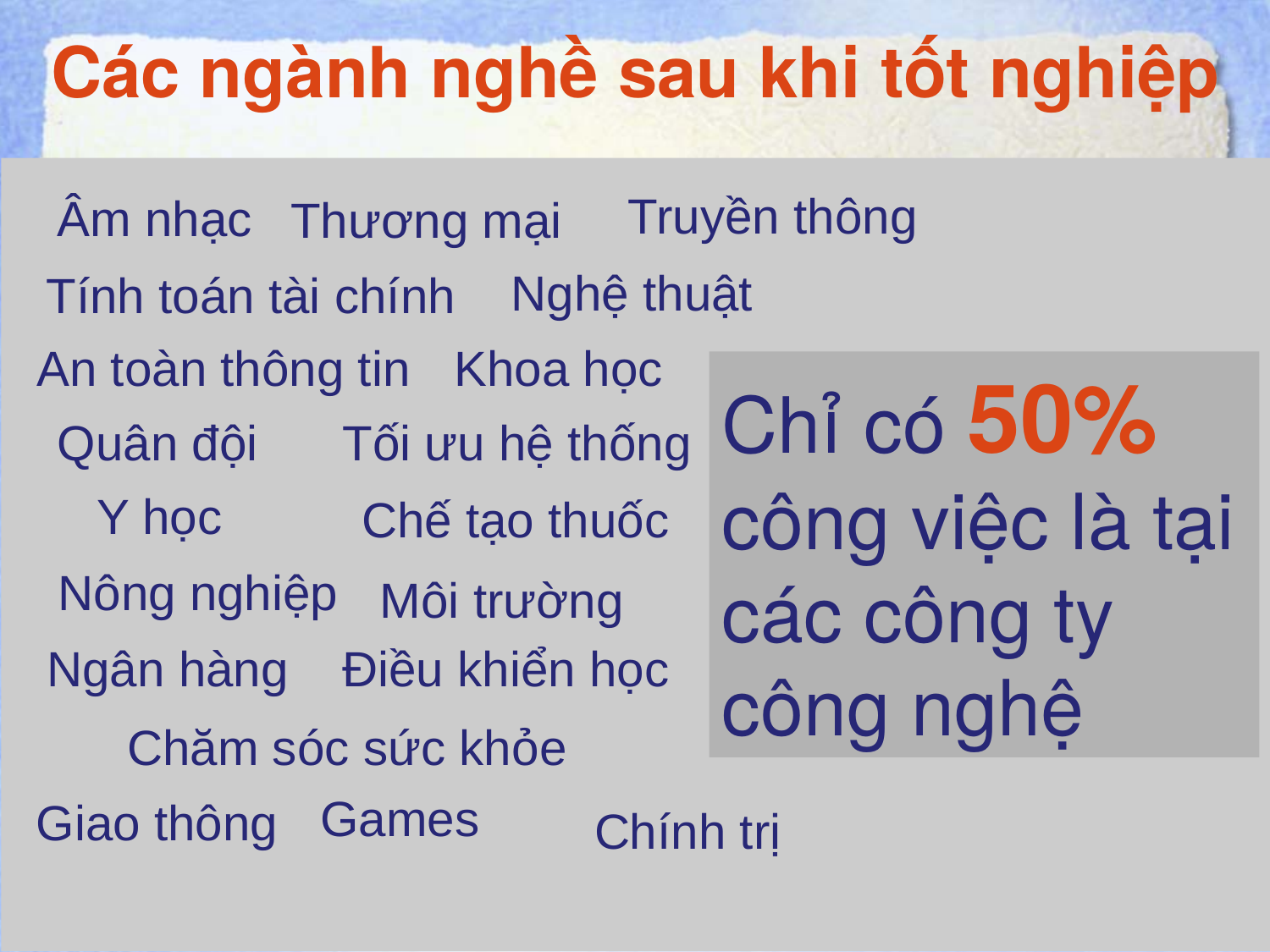

Các ngành nghề sau khi tốt nghiệp

Truyền thông
Âm nhạc
Thương mại
Nghệ thuật
Tính toán tài chính
An toàn thông tin
Khoa học
Quân đội
Tối ưu hệ thống
Y học
 Chế tạo thuốc
Nông nghiệp
Ngân hàng
Điều khiển học
Chăm sóc sức khỏe
Giao thông
Chính trị
Games
Chỉ có 50% công việc là tại các công ty công nghệ
Môi trường